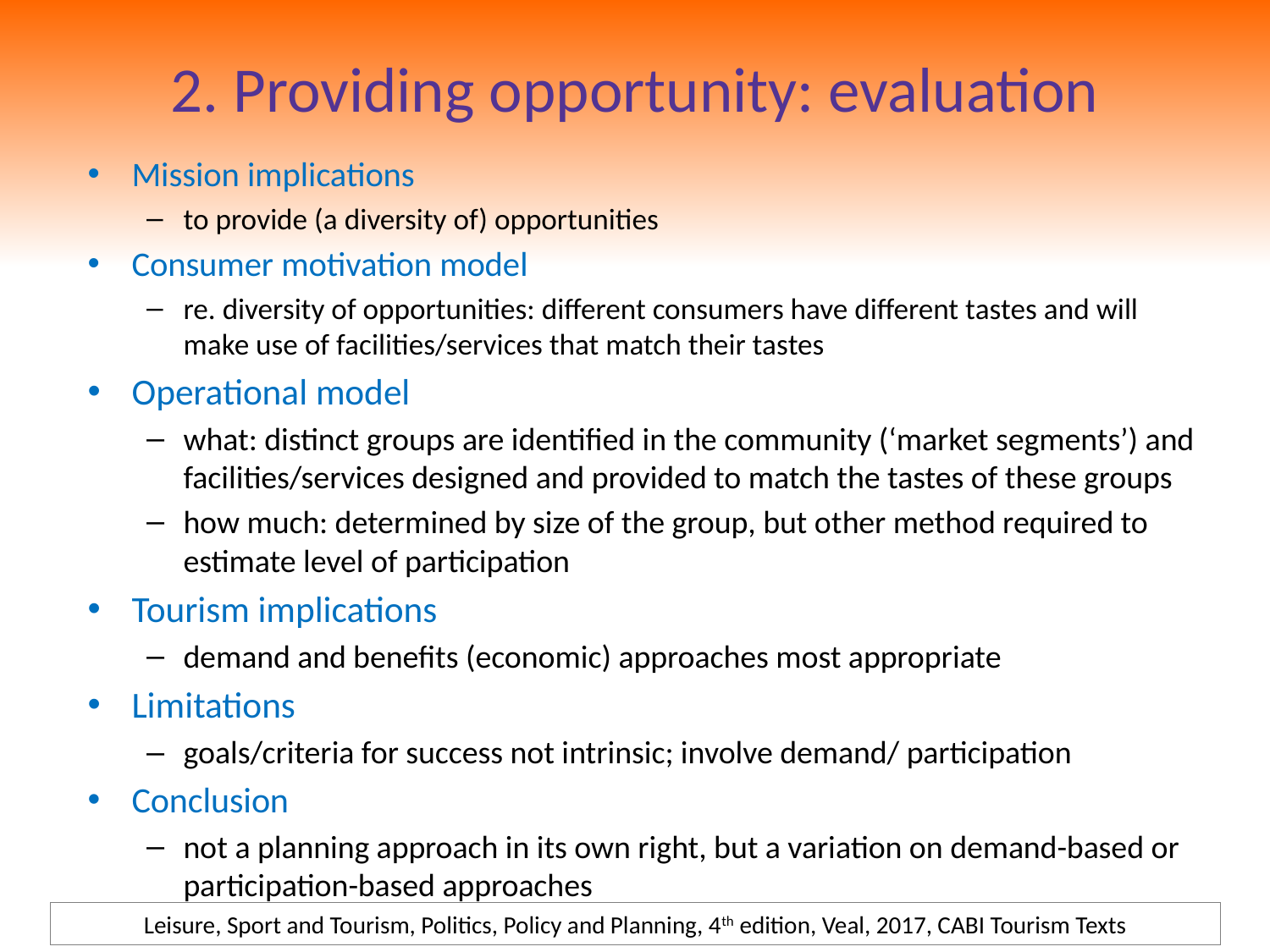

# 2. Providing opportunity: evaluation
Mission implications
to provide (a diversity of) opportunities
Consumer motivation model
re. diversity of opportunities: different consumers have different tastes and will make use of facilities/services that match their tastes
Operational model
what: distinct groups are identified in the community (‘market segments’) and facilities/services designed and provided to match the tastes of these groups
how much: determined by size of the group, but other method required to estimate level of participation
Tourism implications
demand and benefits (economic) approaches most appropriate
Limitations
goals/criteria for success not intrinsic; involve demand/ participation
Conclusion
not a planning approach in its own right, but a variation on demand-based or participation-based approaches
Leisure, Sport and Tourism, Politics, Policy and Planning, 4th edition, Veal, 2017, CABI Tourism Texts